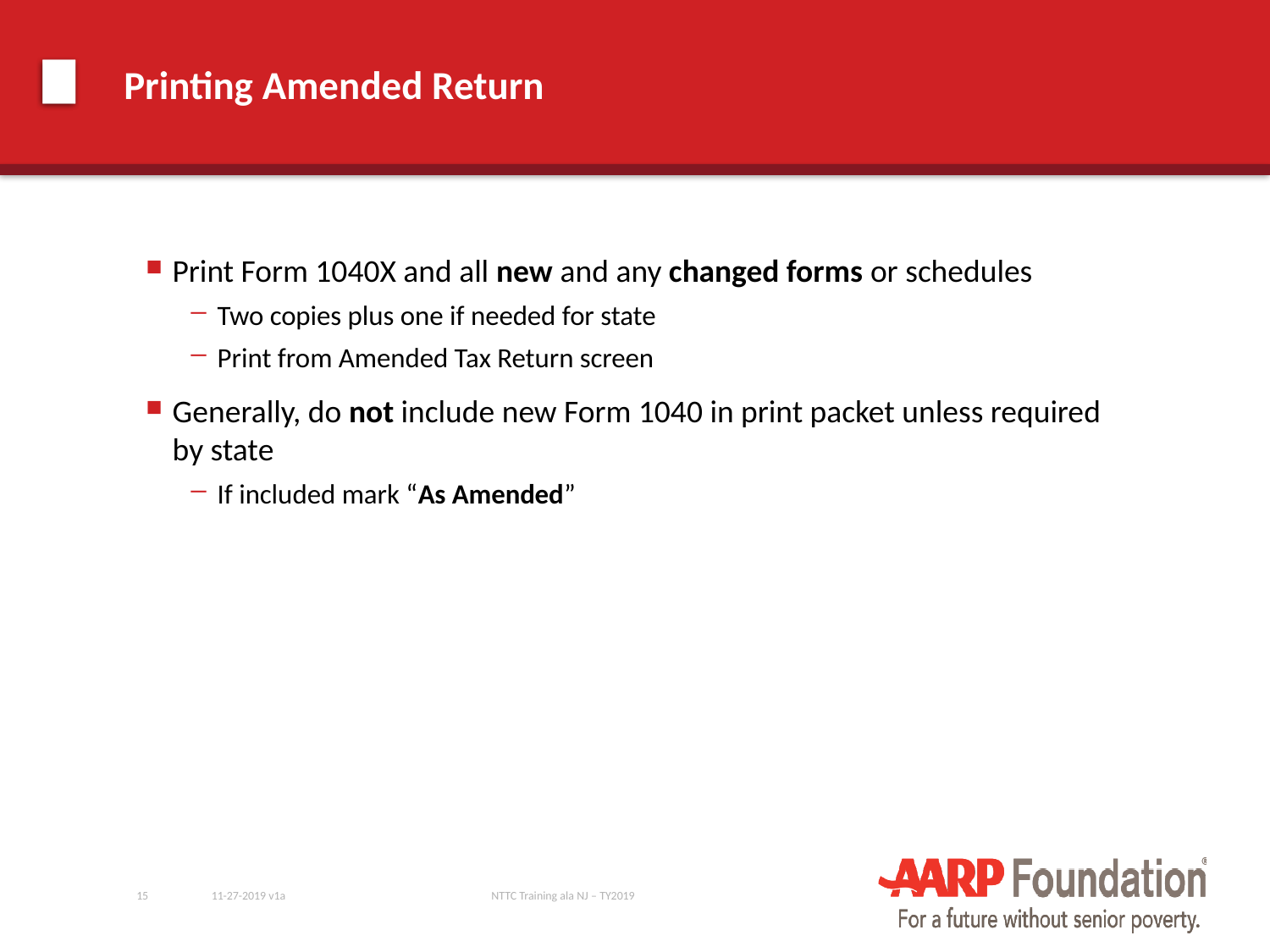

# Printing Amended Return
Print Form 1040X and all new and any changed forms or schedules
Two copies plus one if needed for state
Print from Amended Tax Return screen
Generally, do not include new Form 1040 in print packet unless required by state
If included mark “As Amended”
15
11-27-2019 v1a
NTTC Training ala NJ – TY2019